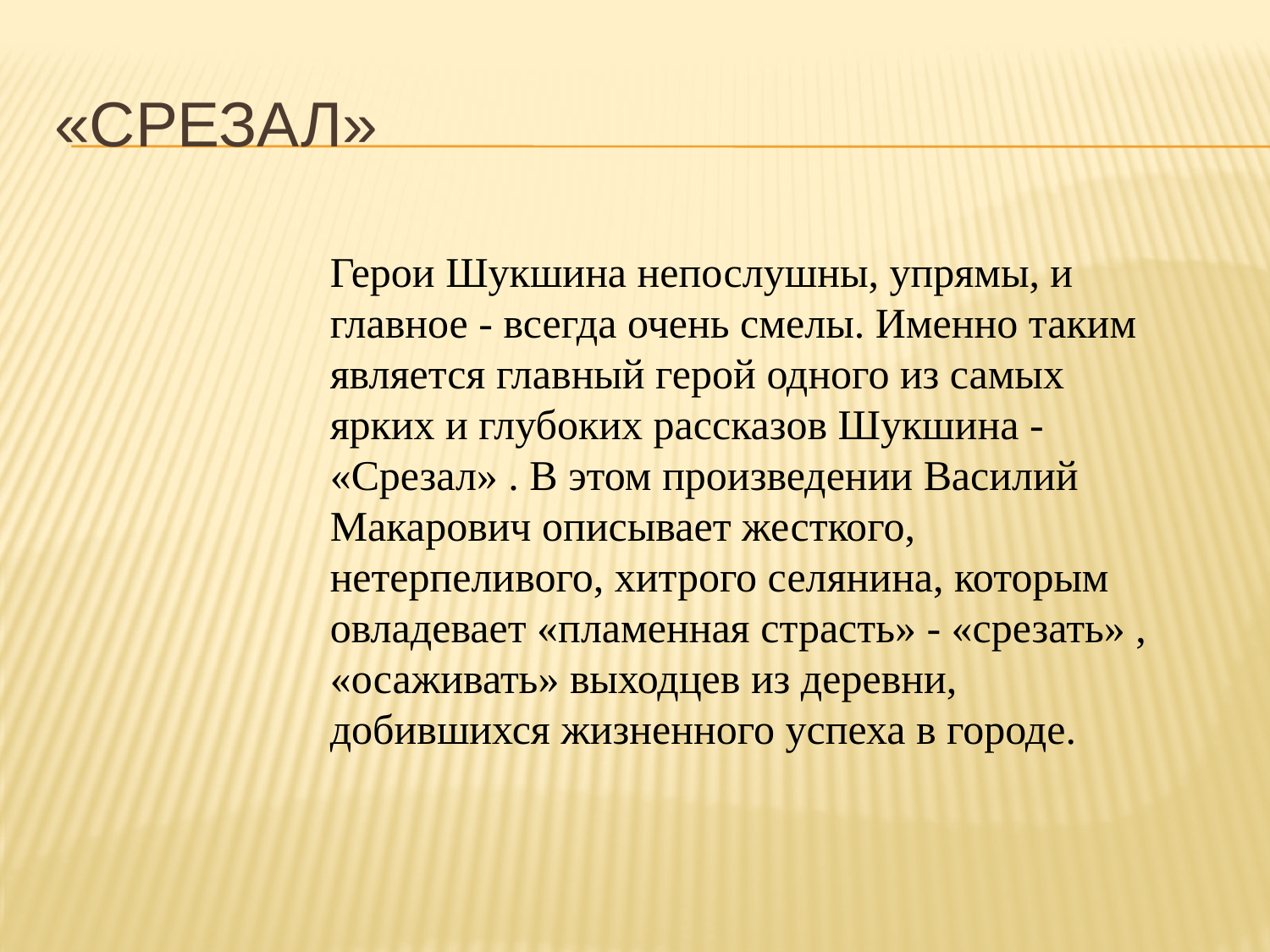

# «Срезал»
Герои Шукшина непослушны, упрямы, и главное - всегда очень смелы. Именно таким является главный герой одного из самых ярких и глубоких рассказов Шукшина - «Срезал» . В этом произведении Василий Макарович описывает жесткого, нетерпеливого, хитрого селянина, которым овладевает «пламенная страсть» - «срезать» , «осаживать» выходцев из деревни, добившихся жизненного успеха в городе.